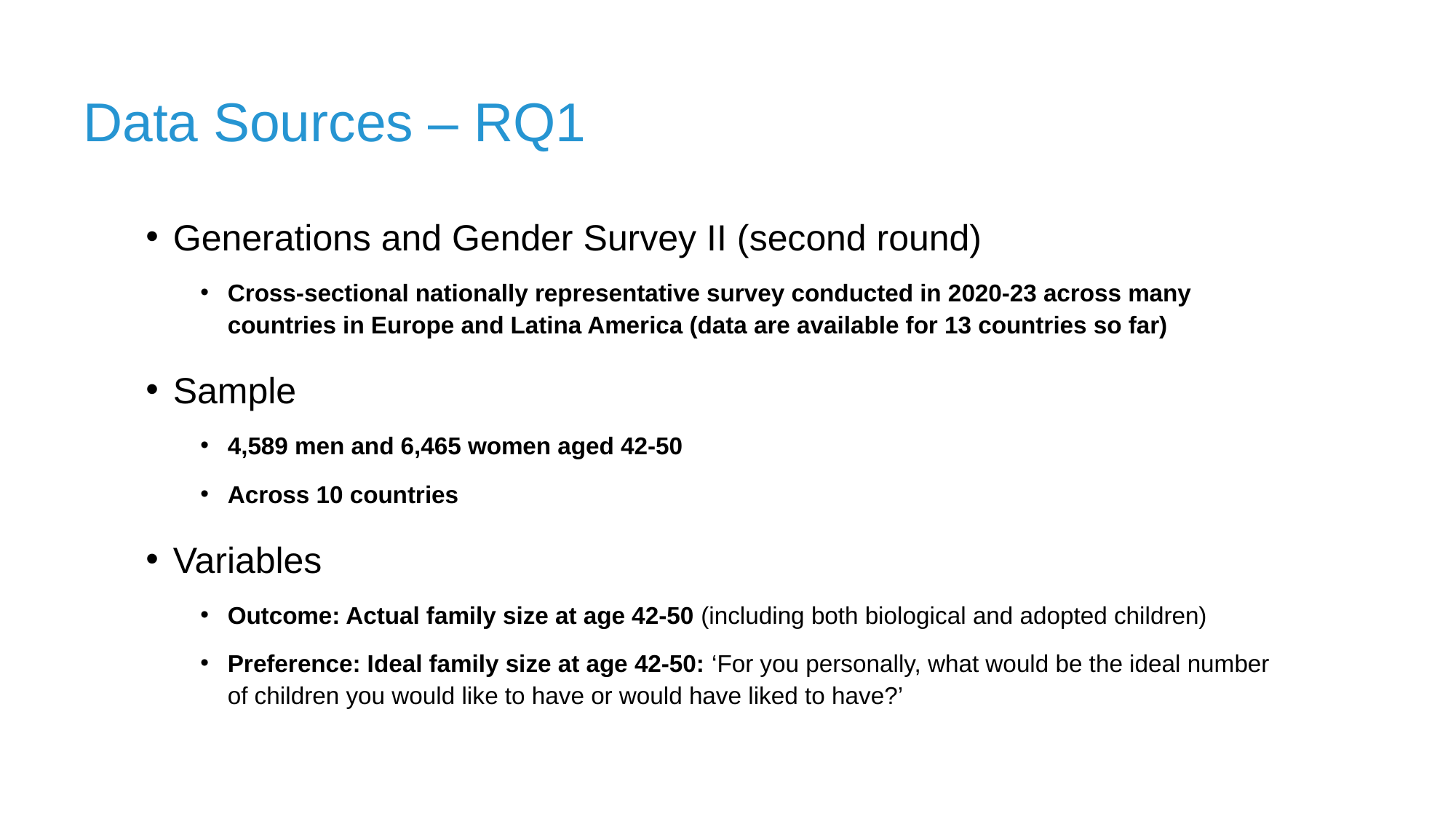

# Data Sources – RQ1
Generations and Gender Survey II (second round)
Cross-sectional nationally representative survey conducted in 2020-23 across many countries in Europe and Latina America (data are available for 13 countries so far)
Sample
4,589 men and 6,465 women aged 42-50
Across 10 countries
Variables
Outcome: Actual family size at age 42-50 (including both biological and adopted children)
Preference: Ideal family size at age 42-50: ‘For you personally, what would be the ideal number of children you would like to have or would have liked to have?’